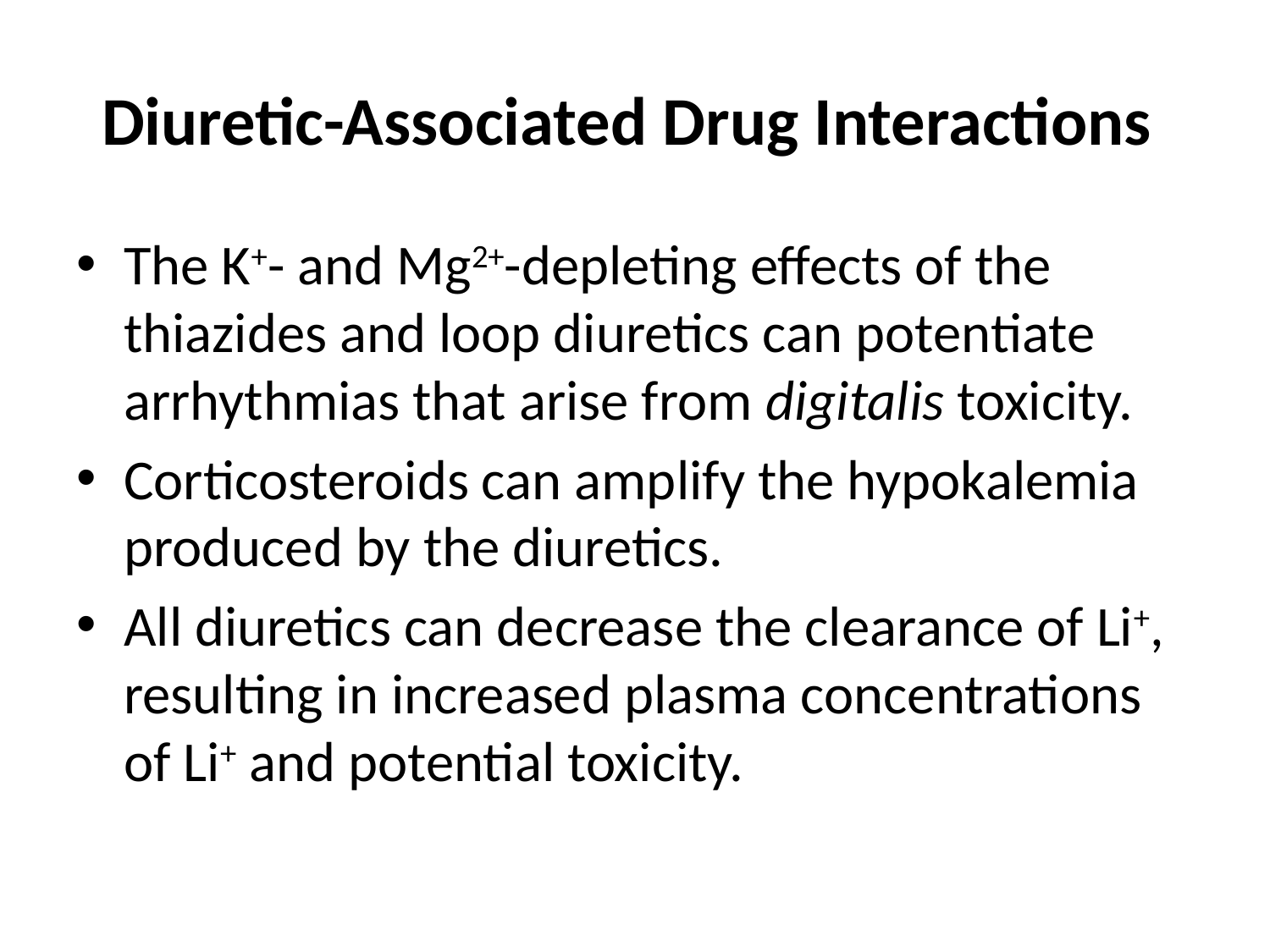

# Diuretic-Associated Drug Interactions
The K+- and Mg2+-depleting effects of the thiazides and loop diuretics can potentiate arrhythmias that arise from digitalis toxicity.
Corticosteroids can amplify the hypokalemia produced by the diuretics.
All diuretics can decrease the clearance of Li+, resulting in increased plasma concentrations of Li+ and potential toxicity.